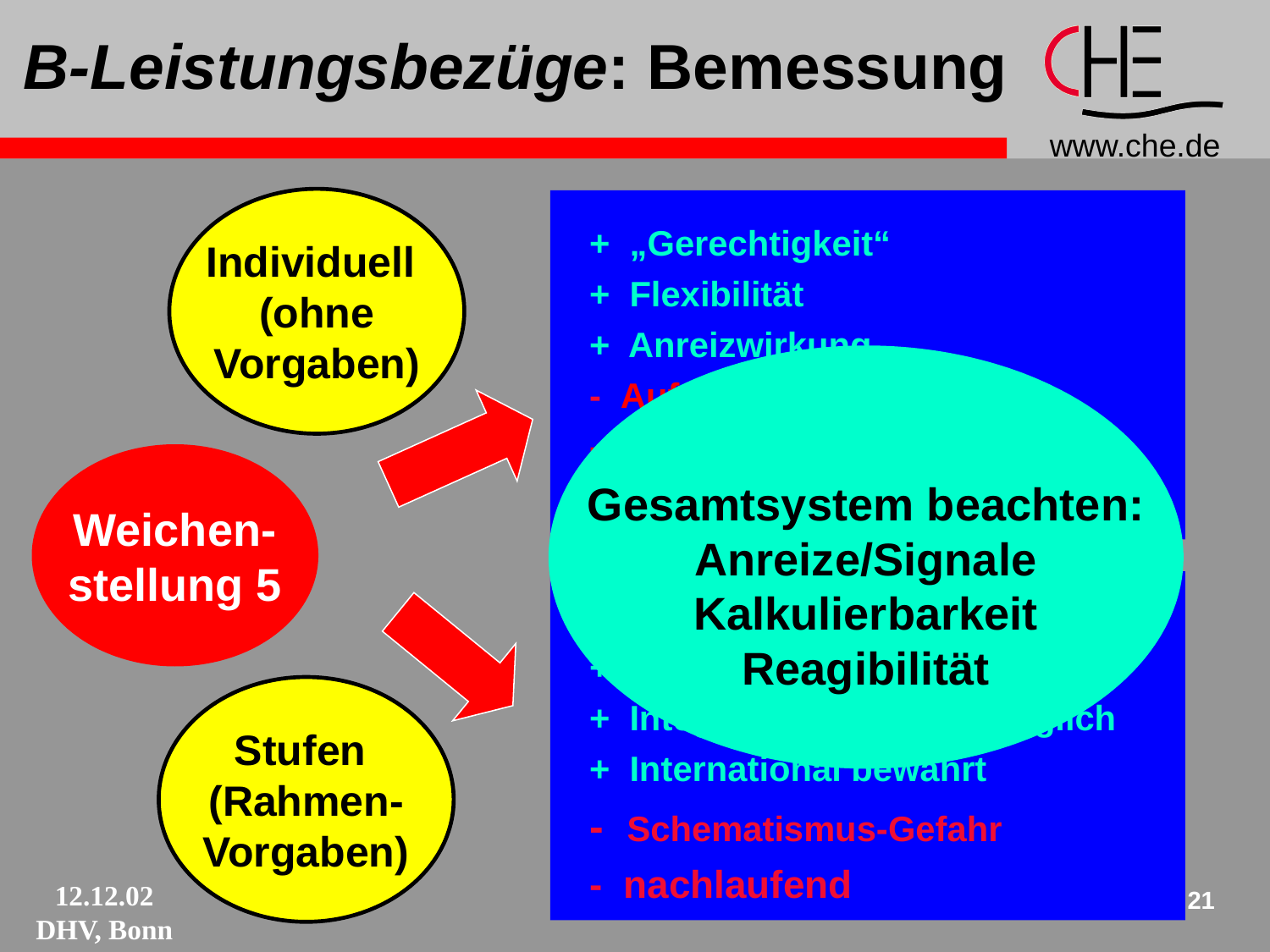

# B-Leistungsbezüge: Bemessung
Individuell
(ohne
Vorgaben)
+  „Gerechtigkeit“
+  Flexibilität
+  Anreizwirkung
-  Aufwand
-  Intransparenz („Beliebigkeit“)
-  Kalkulierbarkeit/Planung

Gesamtsystem beachten:
Anreize/Signale
Kalkulierbarkeit
Reagibilität

Weichen-
stellung 5
+  Transparenz i.V.m. Strategie
+  Planbarkeit
+  Integration von B&B möglich
+  International bewährt
-  Schematismus-Gefahr
-  nachlaufend
Stufen
(Rahmen-
Vorgaben)
21